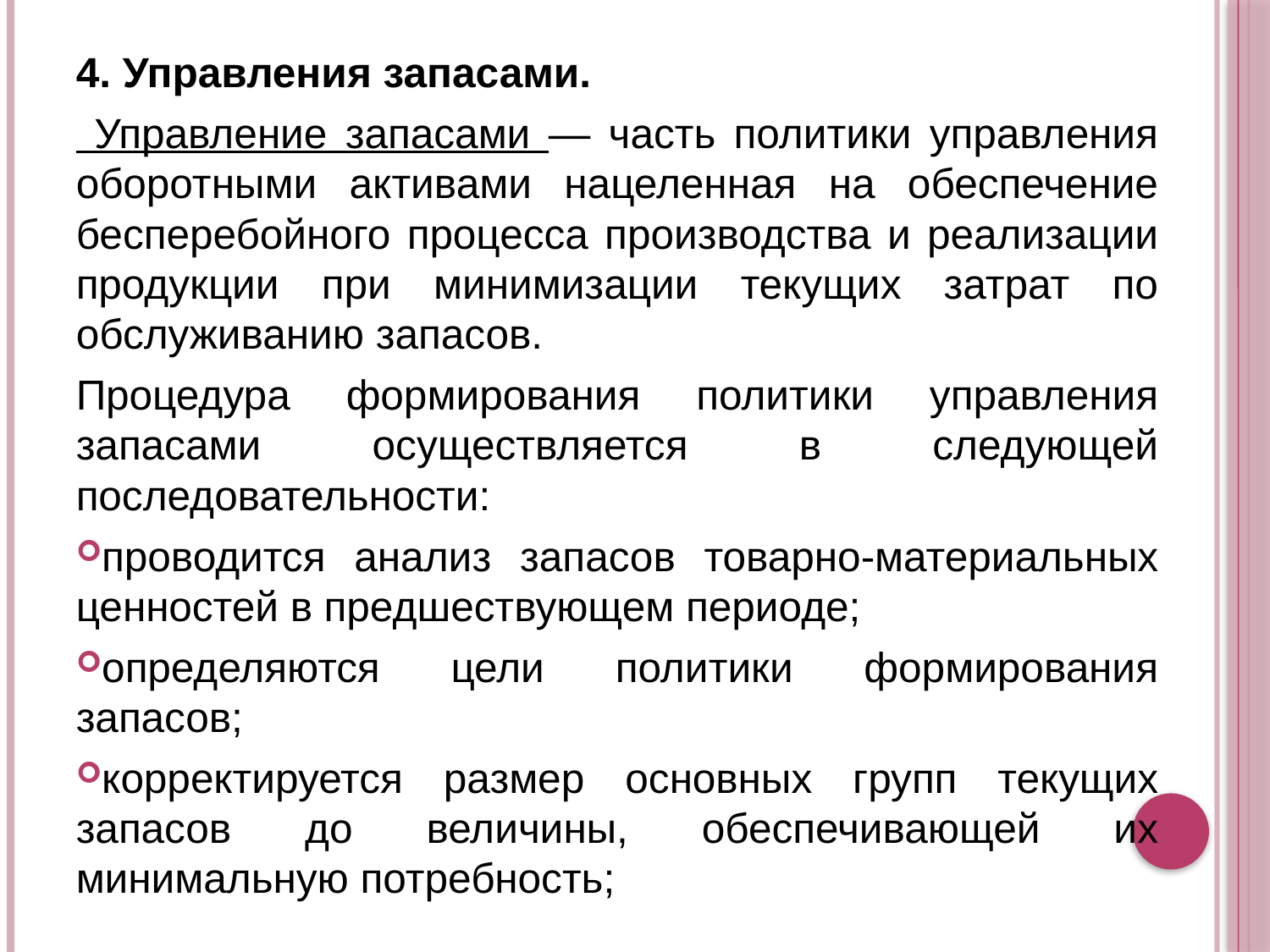

4. Управления запасами.
 Управление запасами — часть политики управления оборотными активами нацеленная на обеспечение бесперебойного процесса производства и реализации продукции при минимизации текущих затрат по обслуживанию запасов.
Процедура формирования политики управления запасами осуществляется в следующей последовательности:
проводится анализ запасов товарно-материальных ценностей в предшествующем периоде;
определяются цели политики формирования запасов;
корректируется размер основных групп текущих запасов до величины, обеспечивающей их минимальную потребность;